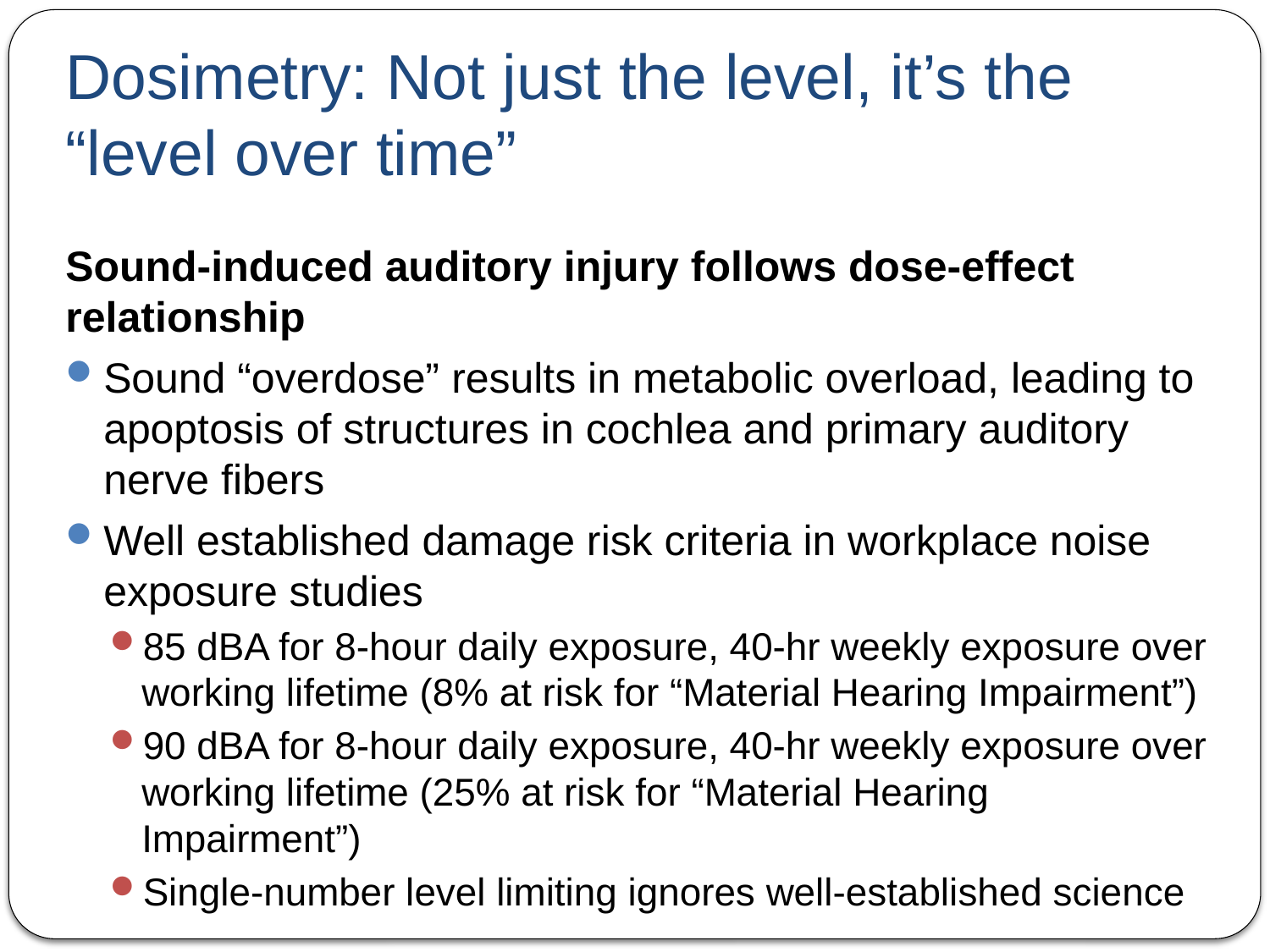

# Dosimetry: Not just the level, it’s the “level over time”
Sound-induced auditory injury follows dose-effect relationship
Sound “overdose” results in metabolic overload, leading to apoptosis of structures in cochlea and primary auditory nerve fibers
Well established damage risk criteria in workplace noise exposure studies
85 dBA for 8-hour daily exposure, 40-hr weekly exposure over working lifetime (8% at risk for “Material Hearing Impairment”)
90 dBA for 8-hour daily exposure, 40-hr weekly exposure over working lifetime (25% at risk for “Material Hearing Impairment”)
Single-number level limiting ignores well-established science